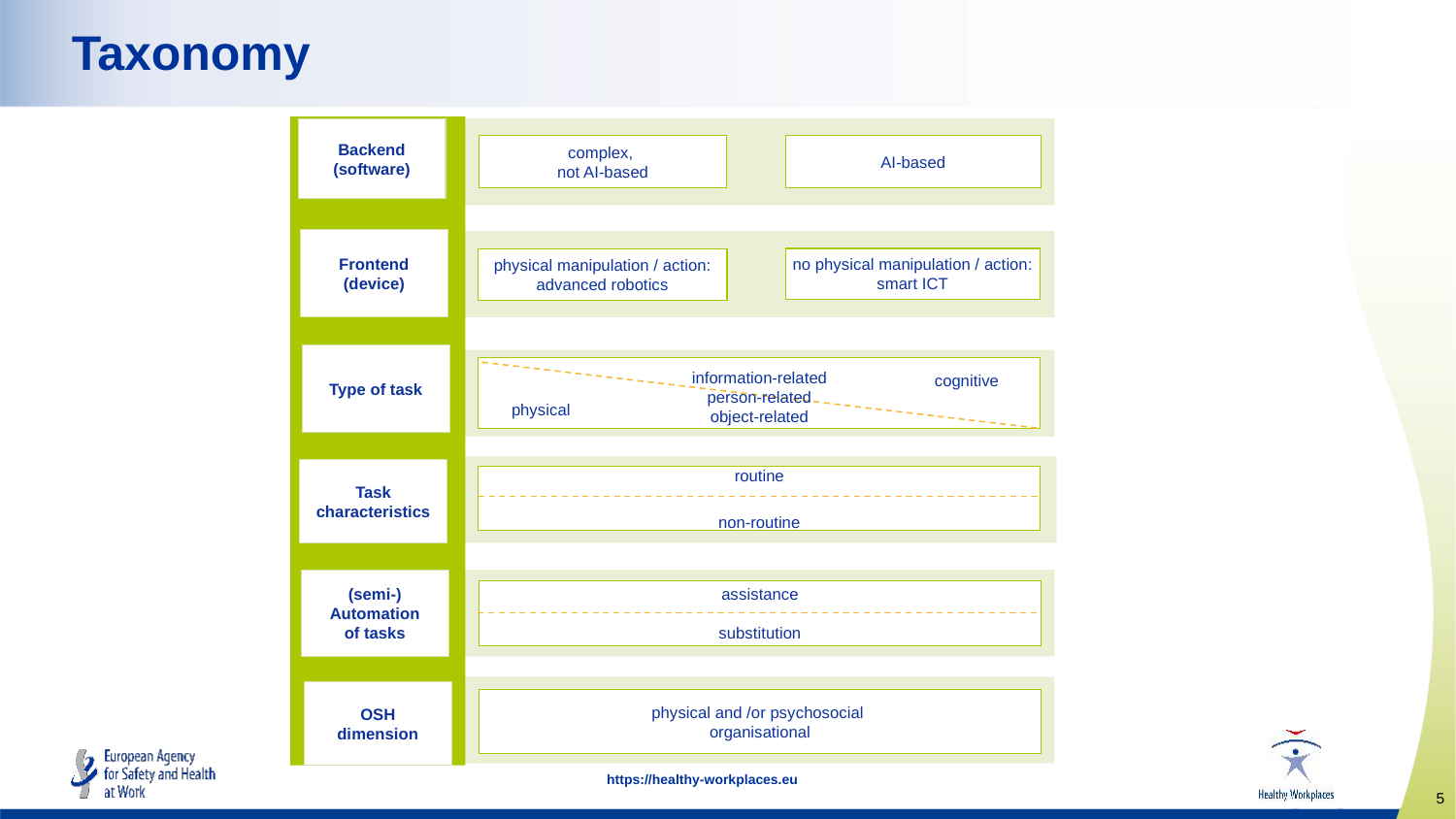

# Taxonomy

Backend
(software)
complex,
not AI-based
AI-based
Frontend
(device)

no physical manipulation / action:
smart ICT
physical manipulation / action:
advanced robotics
Type of task

information-related
person-related
object-related
cognitive
physical

Task characteristics
routine
non-routine

(semi-) Automation
of tasks
assistance
substitution

OSH dimension
physical and /or psychosocial
organisational